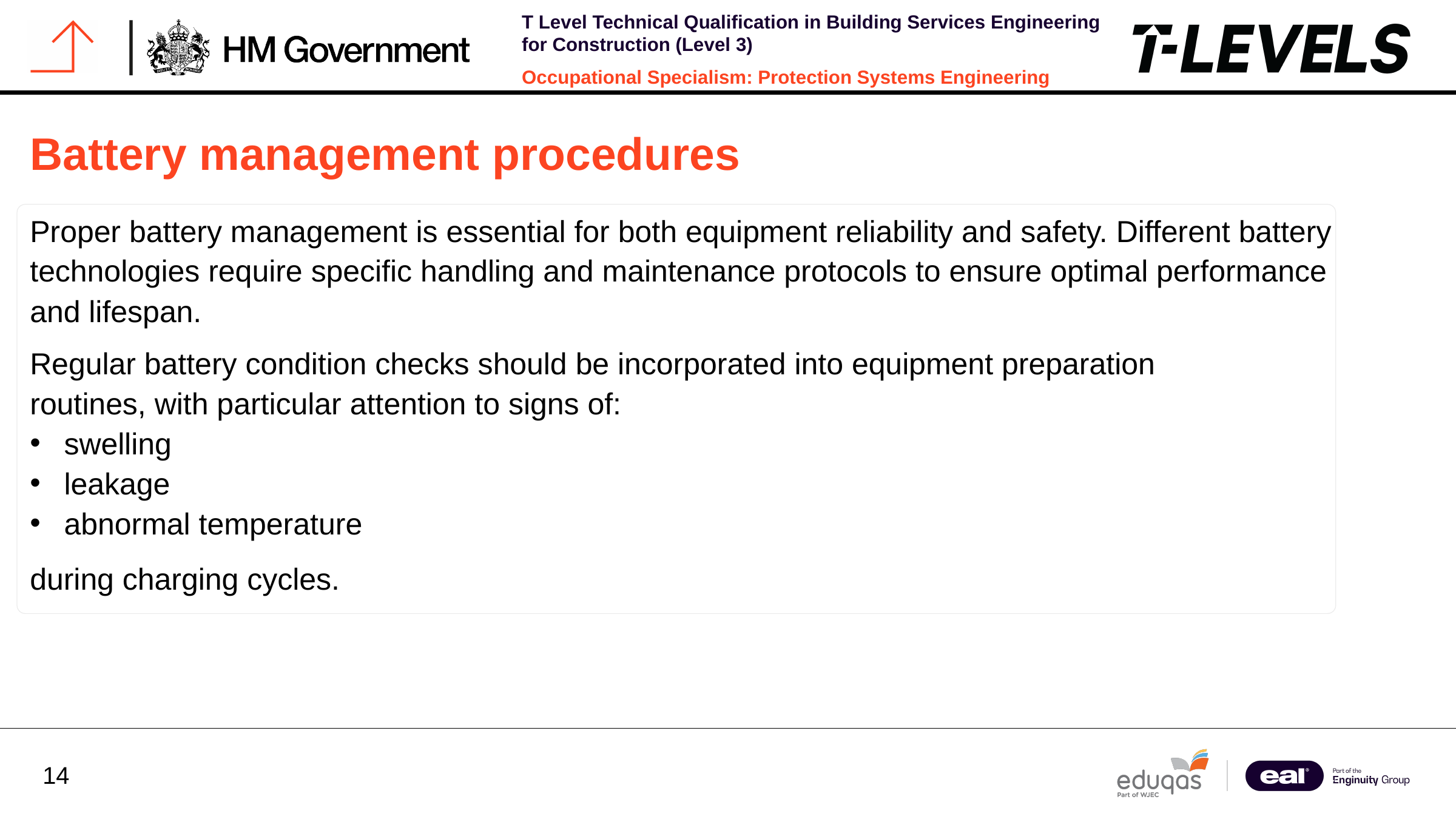

Battery management procedures

Proper battery management is essential for both equipment reliability and safety. Different battery technologies require specific handling and maintenance protocols to ensure optimal performance and lifespan.
Regular battery condition checks should be incorporated into equipment preparation routines, with particular attention to signs of:
swelling
leakage
abnormal temperature
during charging cycles.